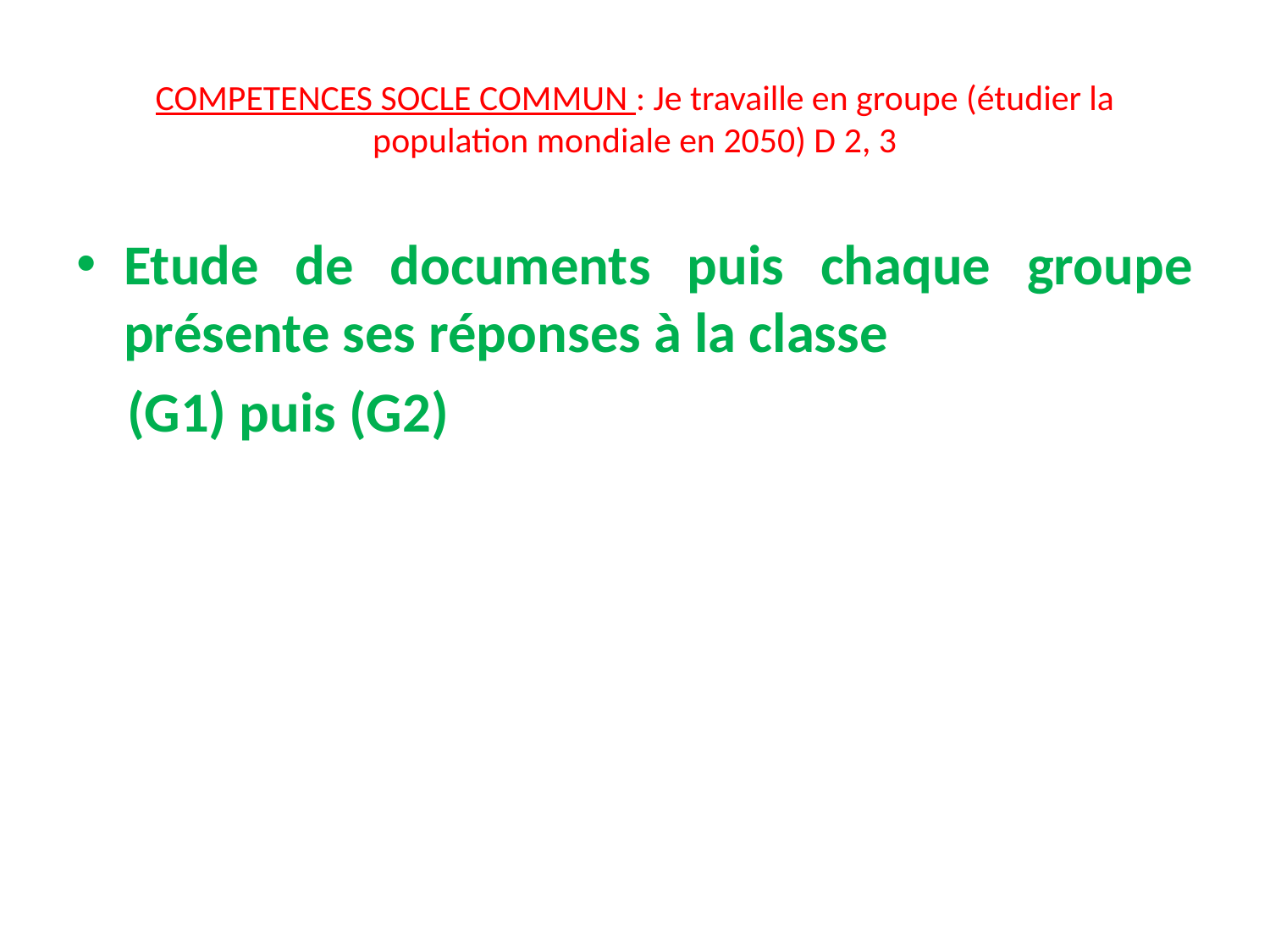

# COMPETENCES SOCLE COMMUN : Je travaille en groupe (étudier la population mondiale en 2050) D 2, 3
Etude de documents puis chaque groupe présente ses réponses à la classe
    (G1) puis (G2)